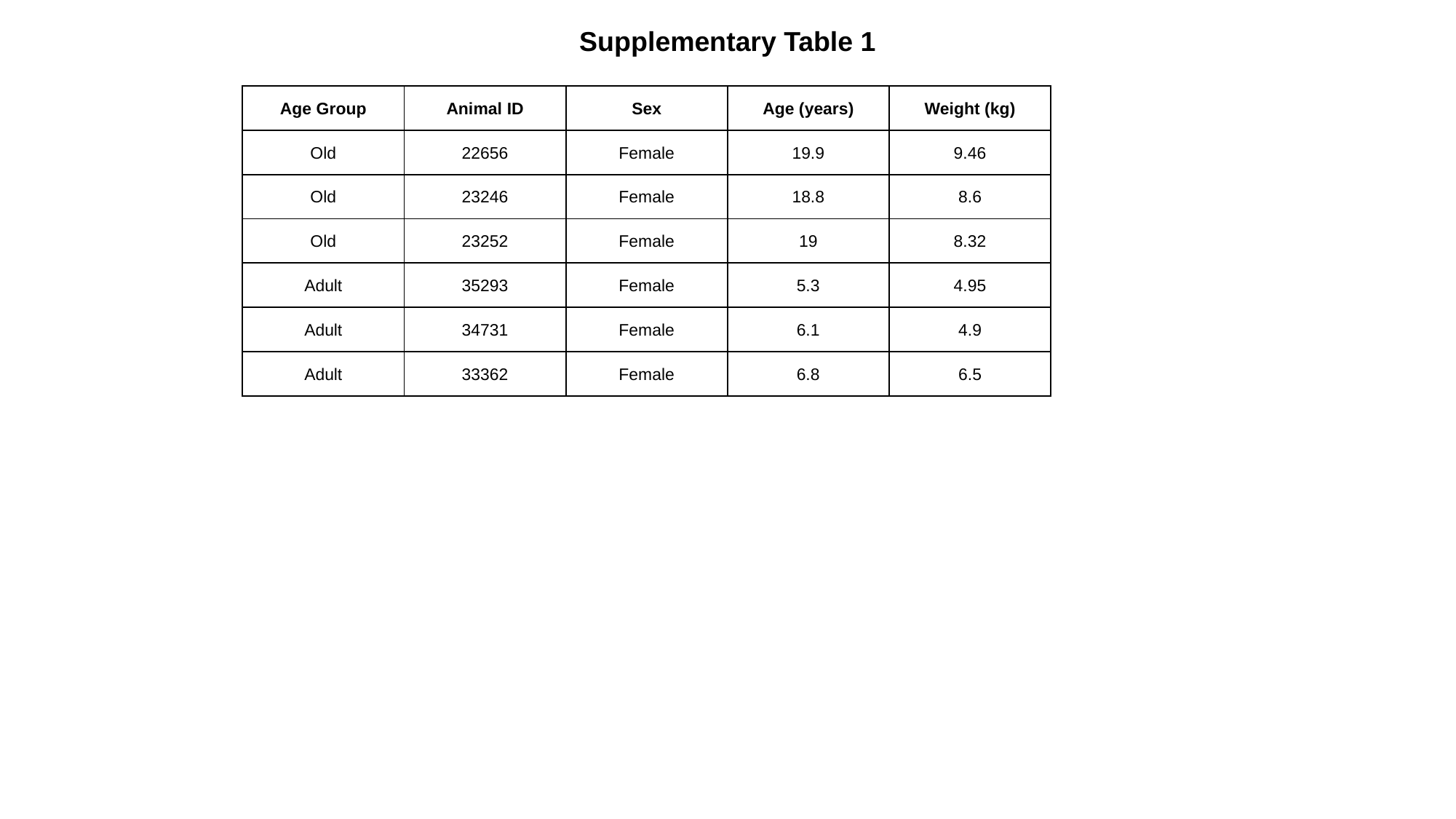

Supplementary Table 1
| Age Group | Animal ID | Sex | Age (years) | Weight (kg) |
| --- | --- | --- | --- | --- |
| Old | 22656 | Female | 19.9 | 9.46 |
| Old | 23246 | Female | 18.8 | 8.6 |
| Old | 23252 | Female | 19 | 8.32 |
| Adult | 35293 | Female | 5.3 | 4.95 |
| Adult | 34731 | Female | 6.1 | 4.9 |
| Adult | 33362 | Female | 6.8 | 6.5 |